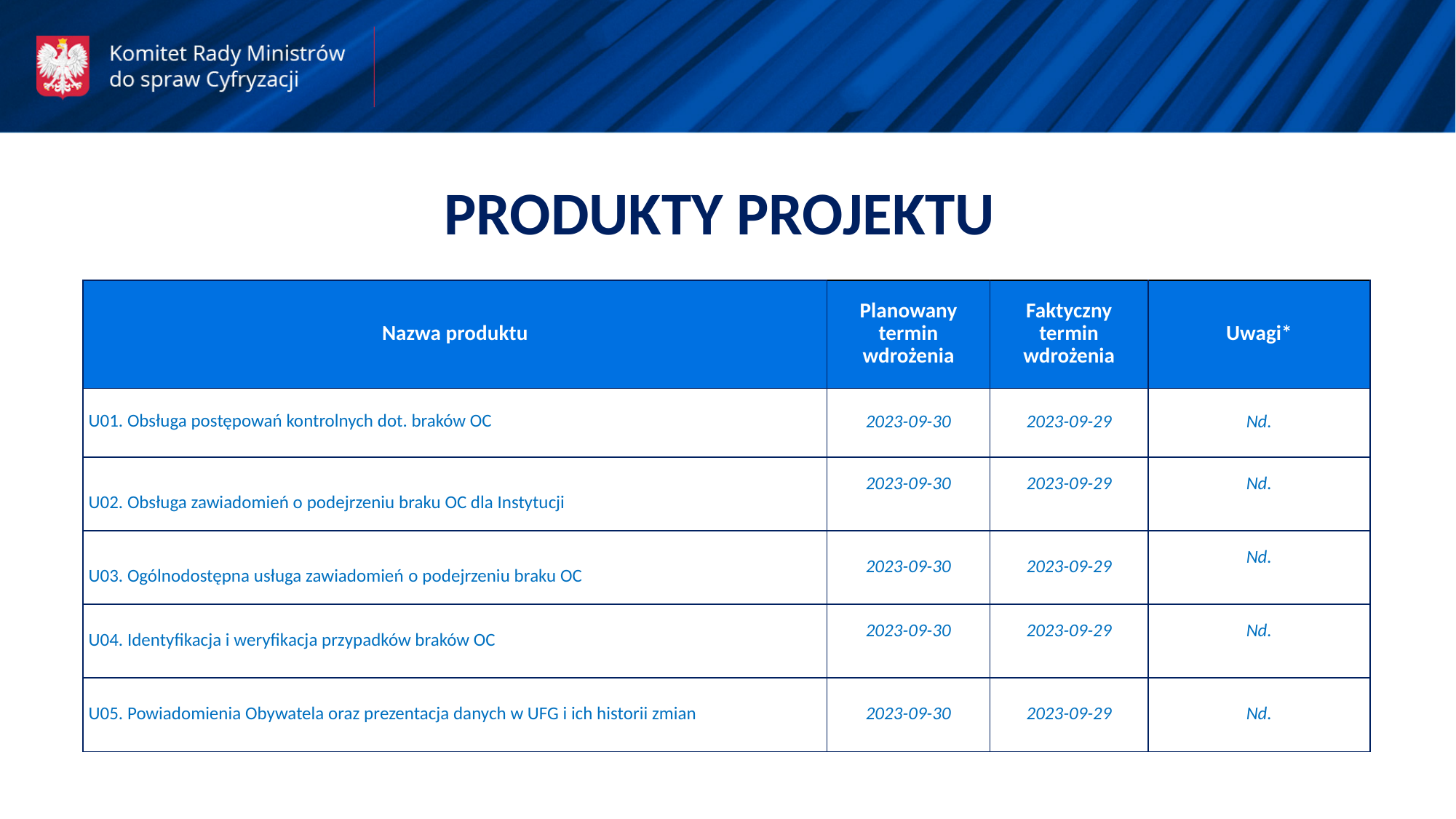

PRODUKTY PROJEKTU
| Nazwa produktu | Planowany termin wdrożenia | Faktyczny termin wdrożenia | Uwagi\* |
| --- | --- | --- | --- |
| U01. Obsługa postępowań kontrolnych dot. braków OC | 2023-09-30 | 2023-09-29 | Nd. |
| U02. Obsługa zawiadomień o podejrzeniu braku OC dla Instytucji | 2023-09-30 | 2023-09-29 | Nd. |
| U03. Ogólnodostępna usługa zawiadomień o podejrzeniu braku OC | 2023-09-30 | 2023-09-29 | Nd. |
| U04. Identyfikacja i weryfikacja przypadków braków OC | 2023-09-30 | 2023-09-29 | Nd. |
| U05. Powiadomienia Obywatela oraz prezentacja danych w UFG i ich historii zmian | 2023-09-30 | 2023-09-29 | Nd. |